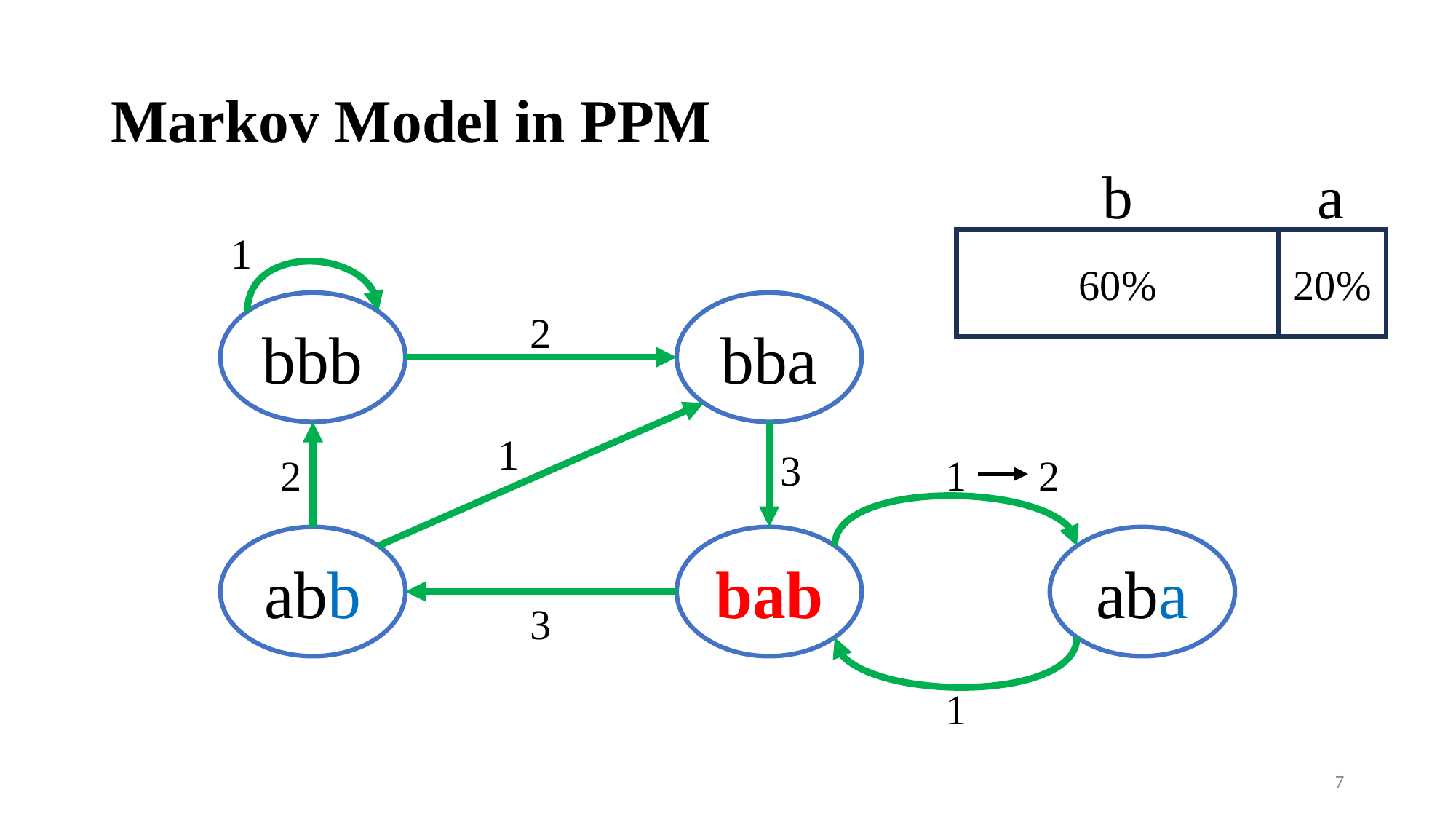

# Markov Model in PPM
b
a
1
bbb
bba
2
1
3
2
1
bab
aba
abb
3
1
20%
60%
2
7